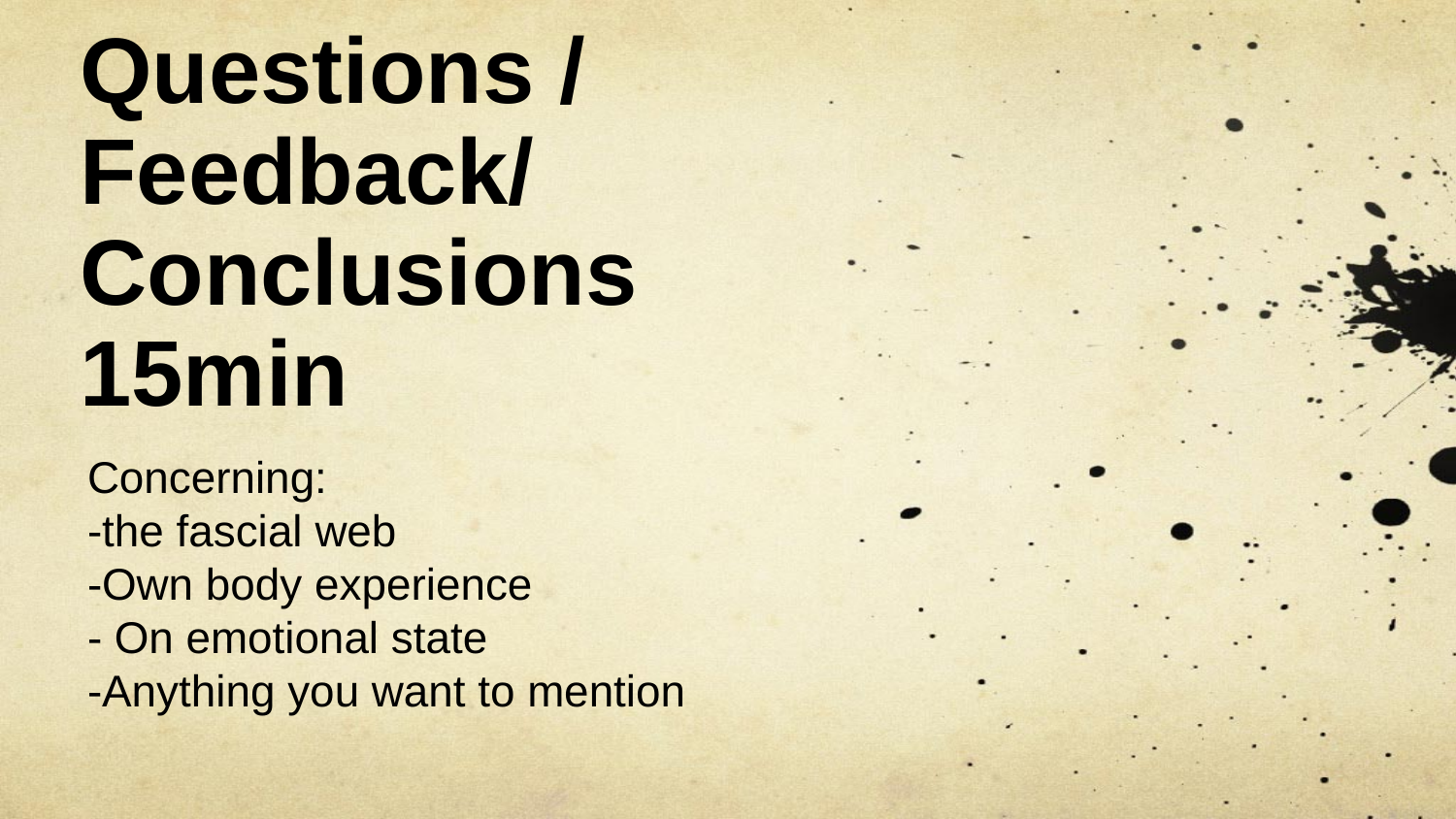

# Questions / Feedback/ Conclusions 15min
Concerning:
-the fascial web
-Own body experience
- On emotional state
-Anything you want to mention